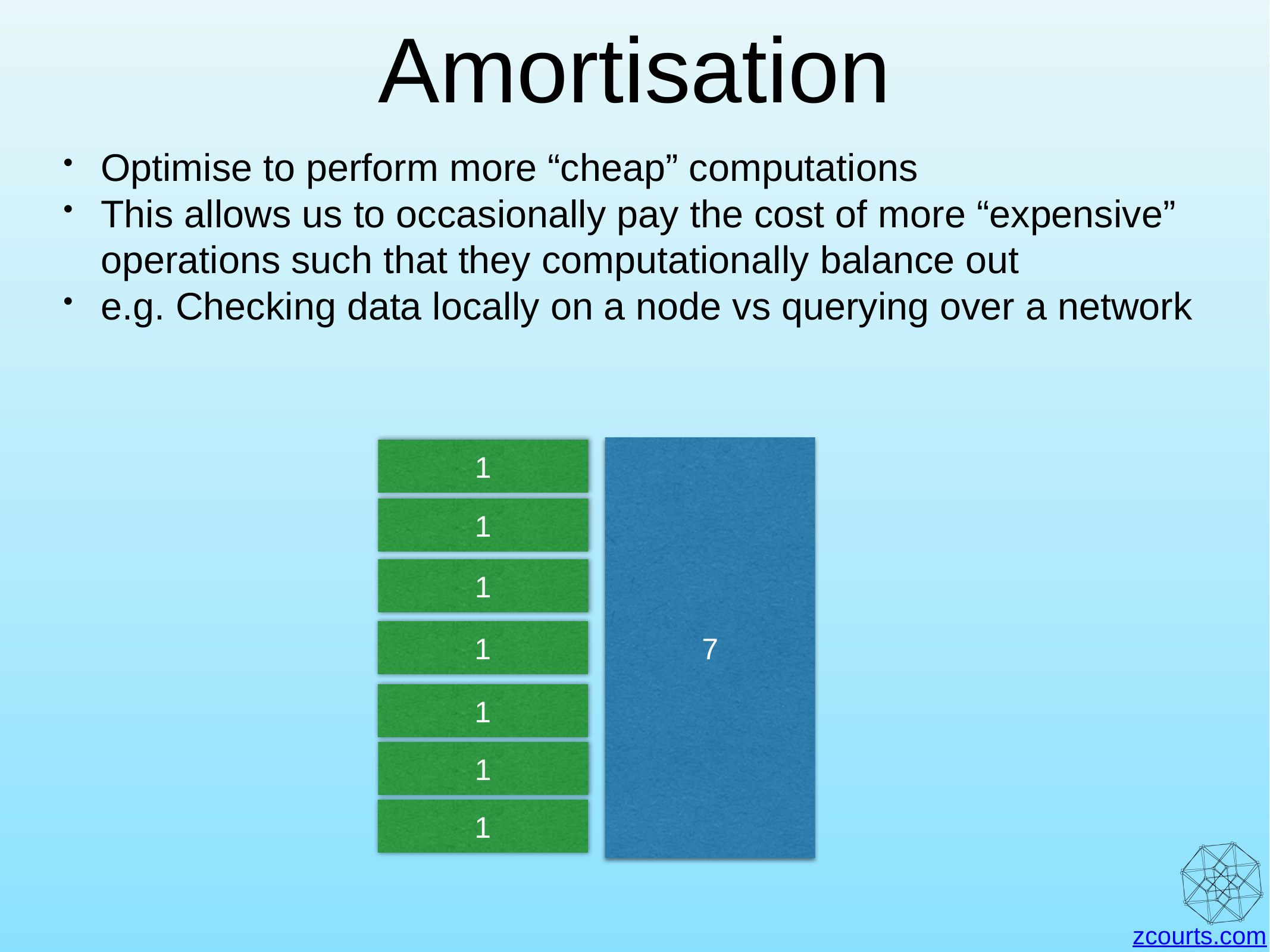

# Amortisation
Optimise to perform more “cheap” computations
This allows us to occasionally pay the cost of more “expensive” operations such that they computationally balance out
e.g. Checking data locally on a node vs querying over a network
7
1
1
1
1
1
1
1
14